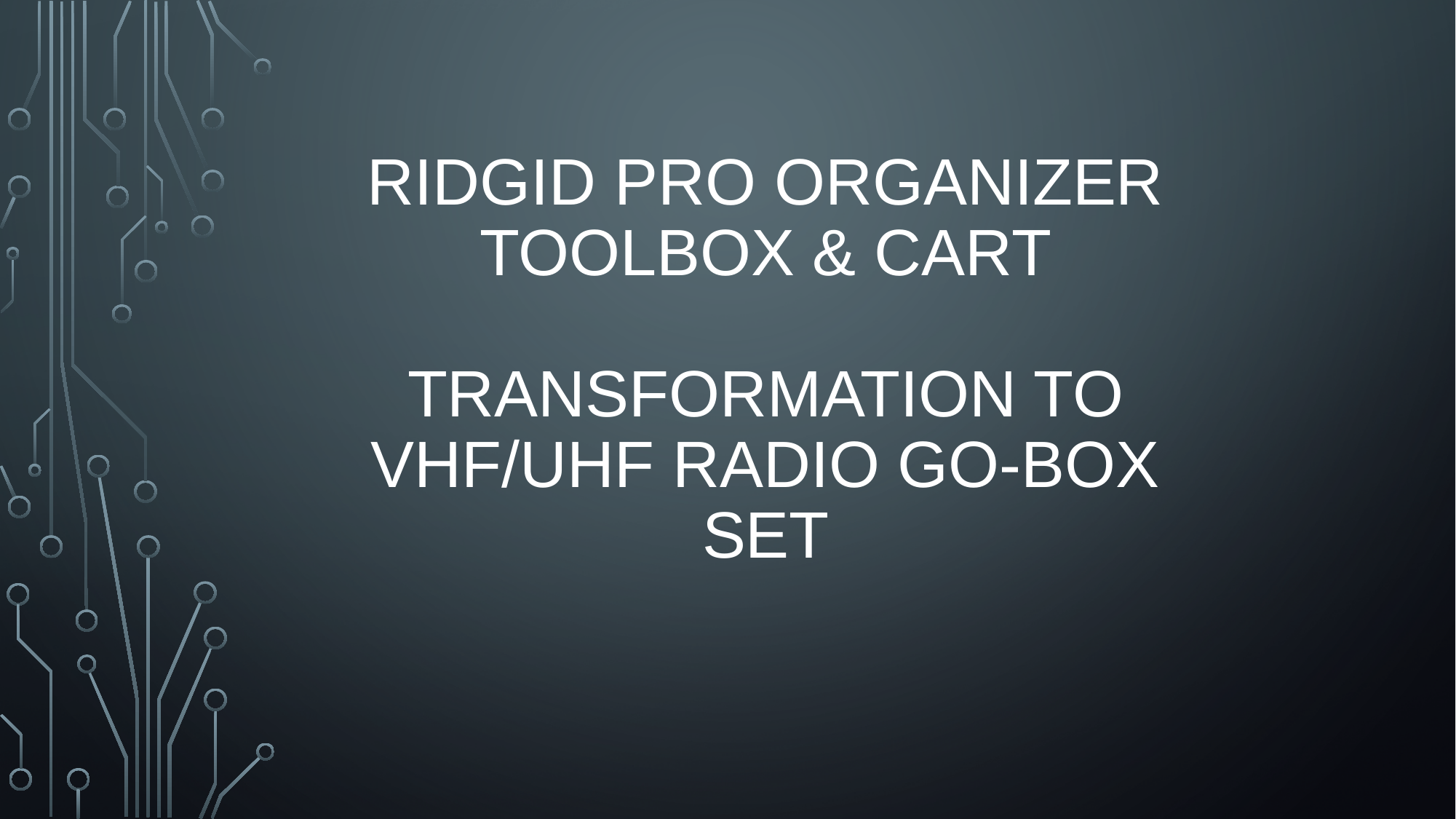

# Ridgid Pro Organizer toolbox & Cart transformation to vhf/uhf Radio go-box Set